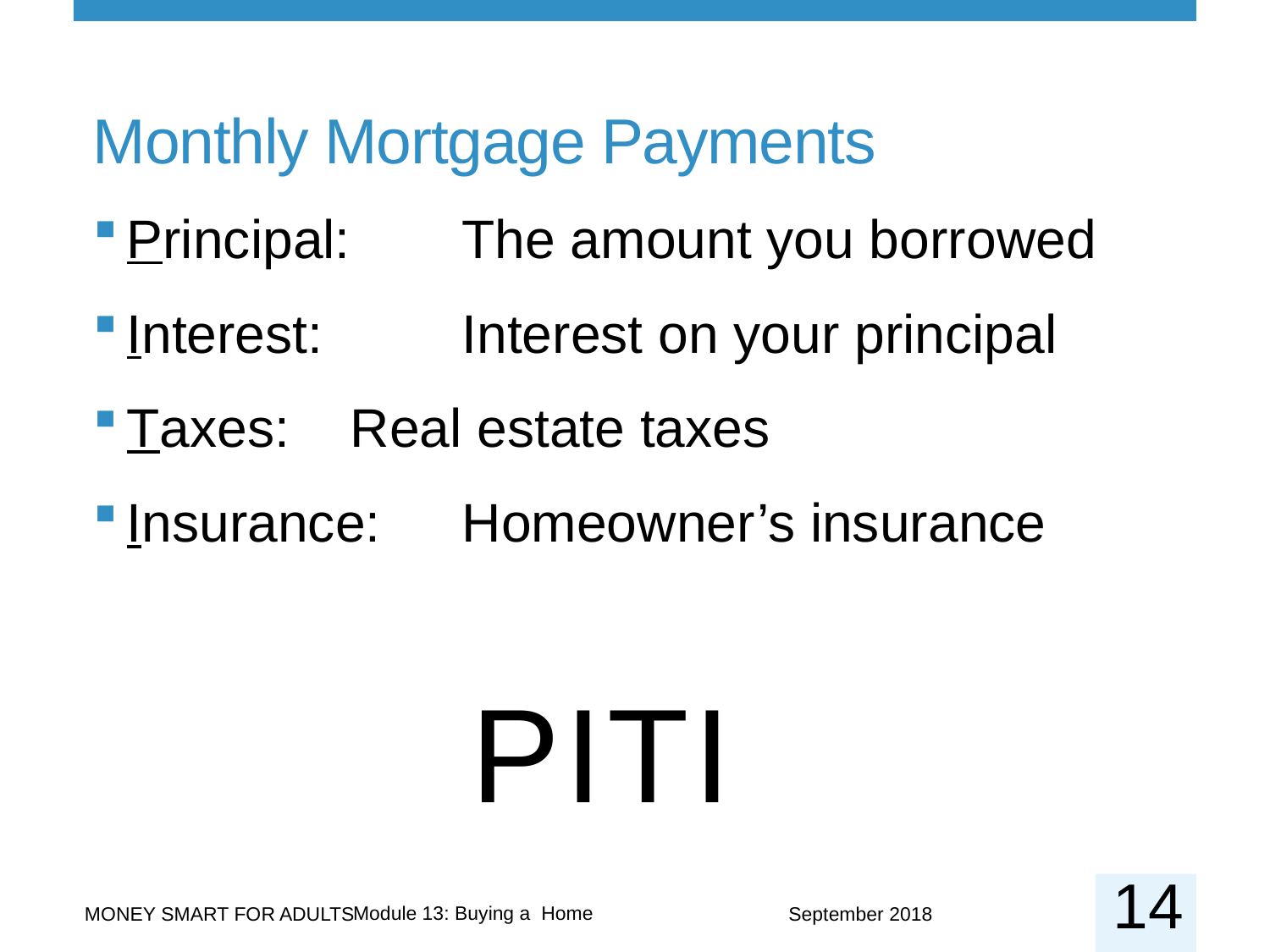

# Monthly Mortgage Payments
Principal: 	The amount you borrowed
Interest:	 	Interest on your principal
Taxes: 		Real estate taxes
Insurance: 	Homeowner’s insurance

PITI
14